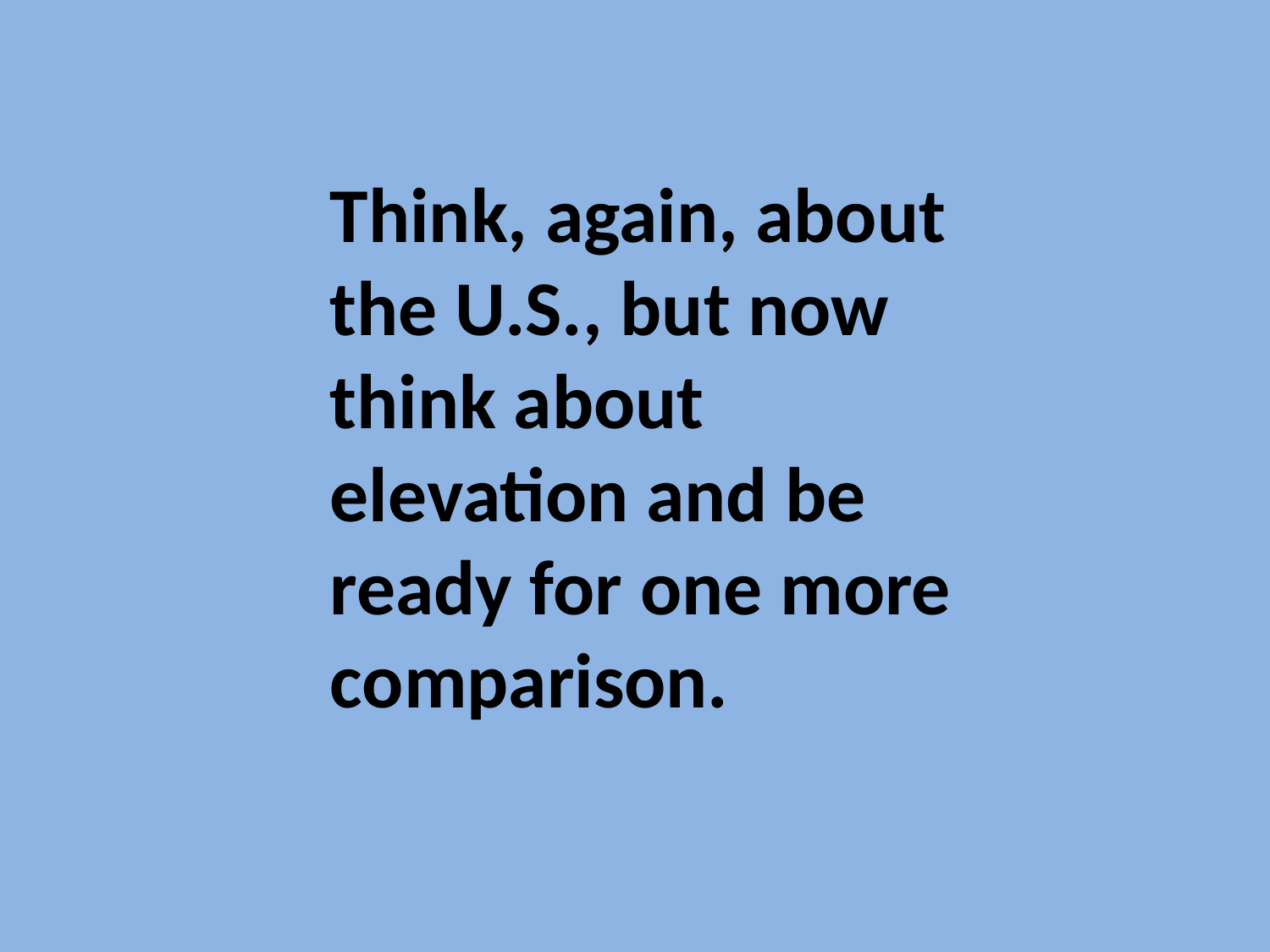

Think, again, about the U.S., but now think about elevation and be ready for one more comparison.